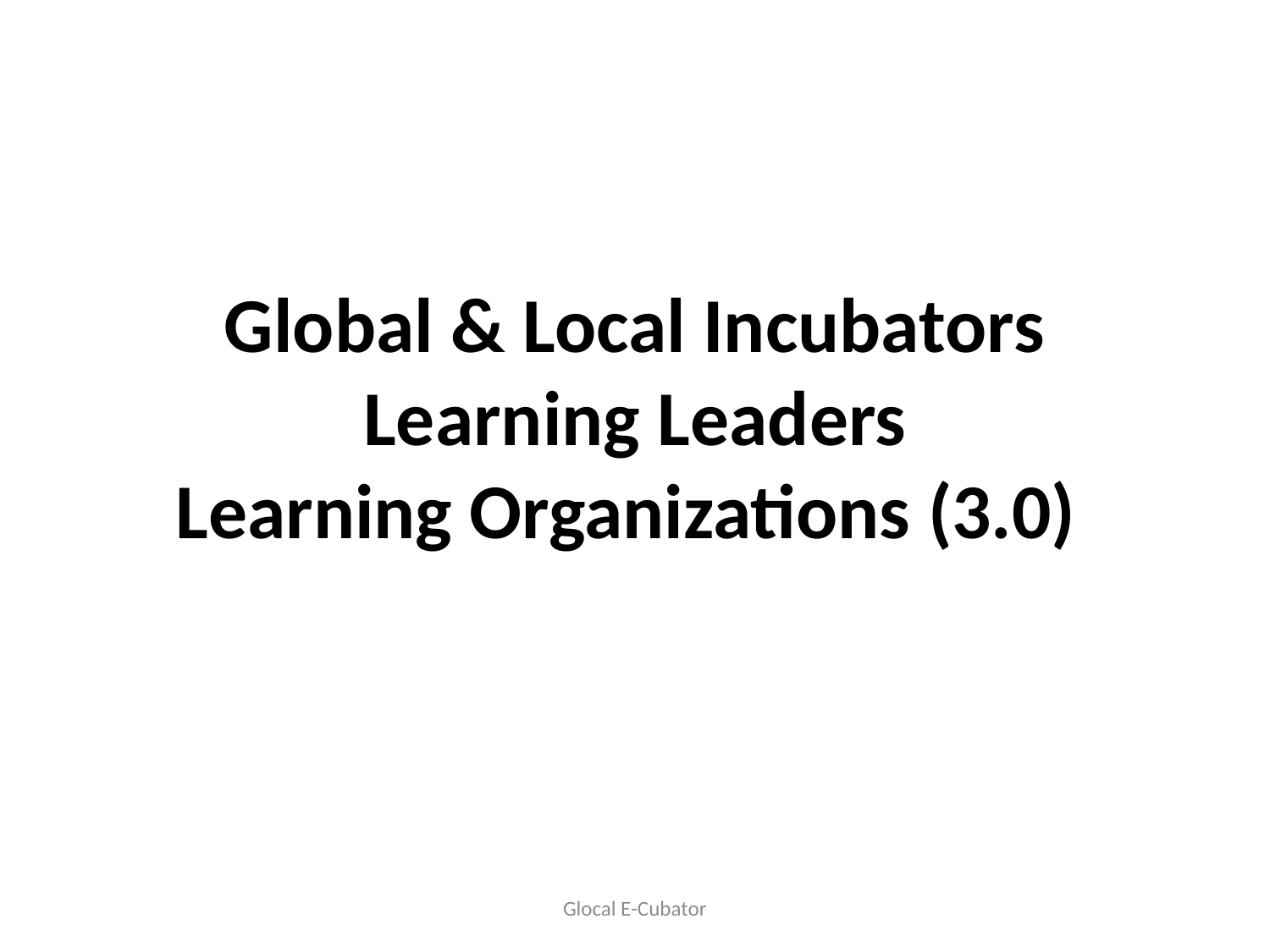

# Global & Local Incubators Learning Leaders Learning Organizations (3.0)

Glocal E-Cubator